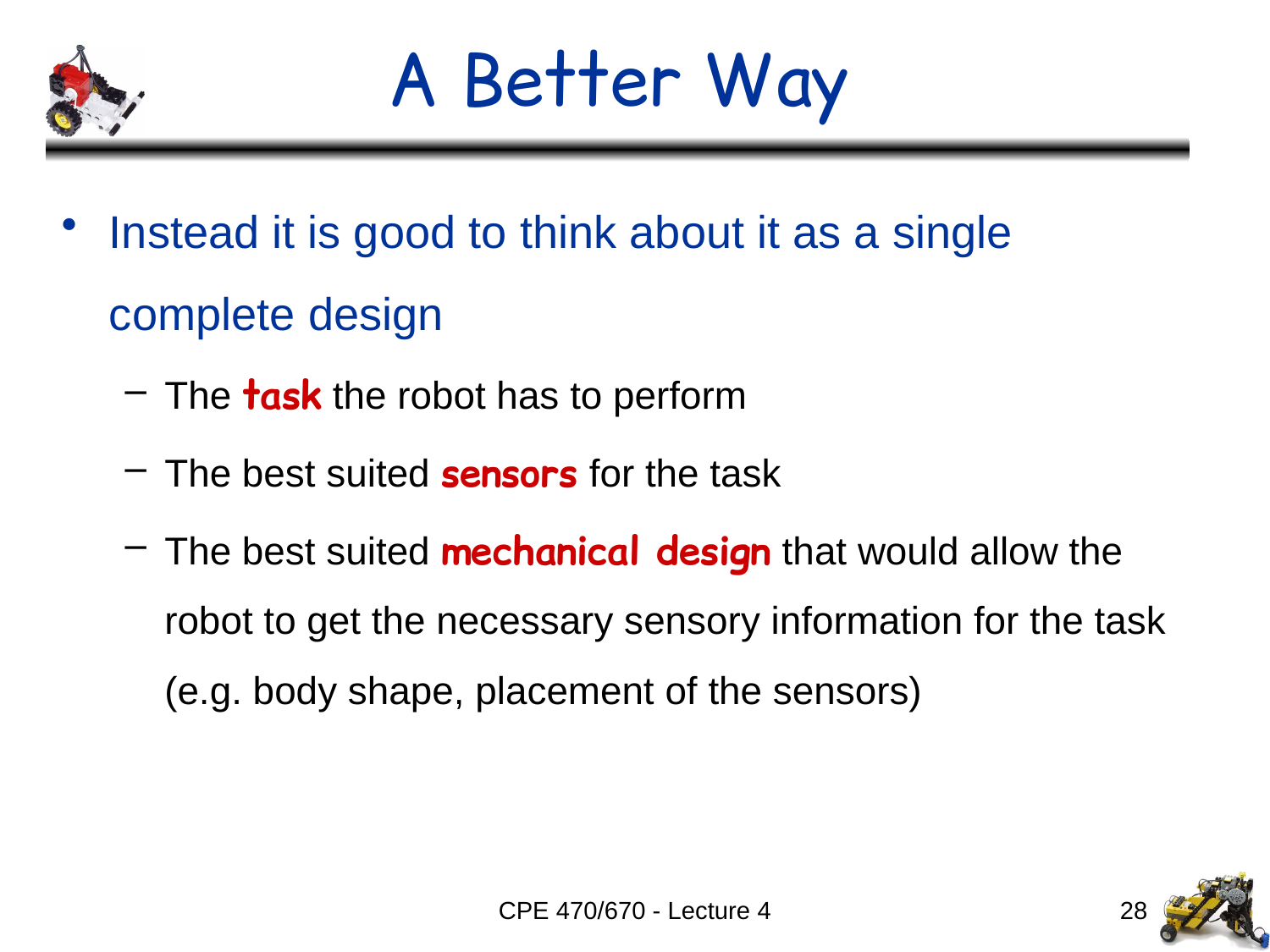

# A Better Way
Instead it is good to think about it as a single complete design
The task the robot has to perform
The best suited sensors for the task
The best suited mechanical design that would allow the robot to get the necessary sensory information for the task (e.g. body shape, placement of the sensors)
CPE 470/670 - Lecture 4
28